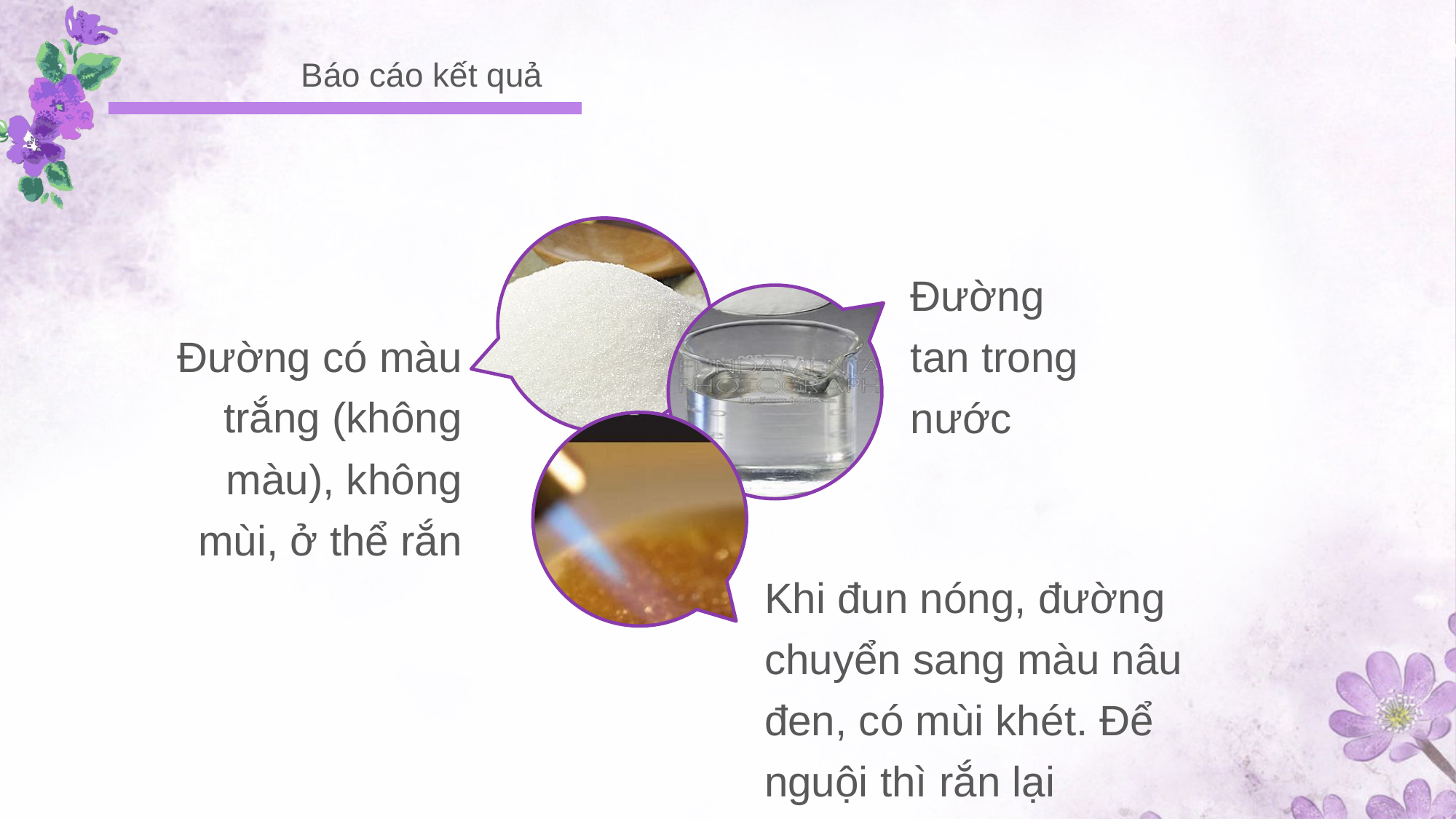

Báo cáo kết quả

Đường tan trong nước

Đường có màu trắng (không màu), không mùi, ở thể rắn

Khi đun nóng, đường chuyển sang màu nâu đen, có mùi khét. Để nguội thì rắn lại